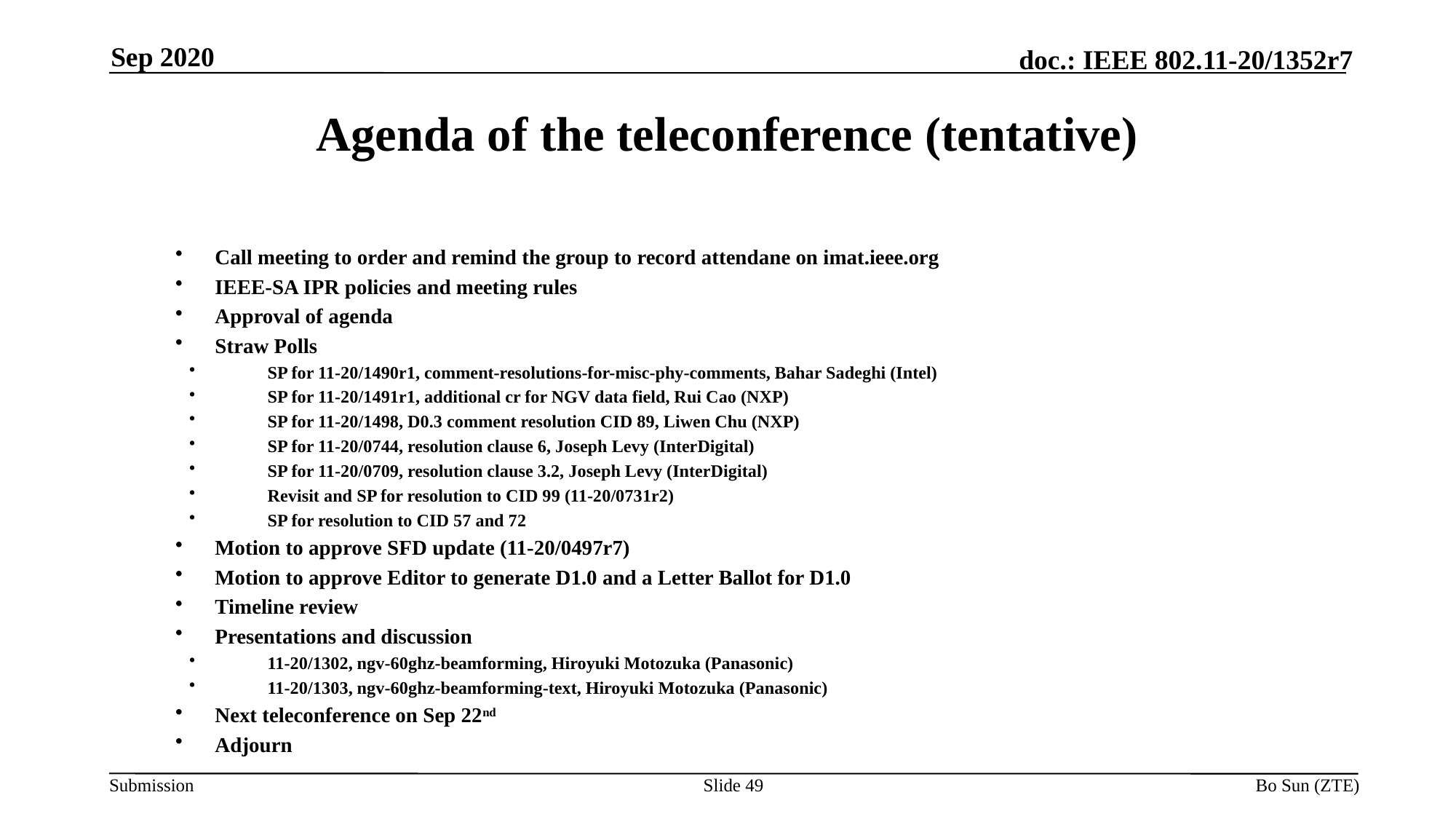

Sep 2020
Agenda of the teleconference (tentative)
Call meeting to order and remind the group to record attendane on imat.ieee.org
IEEE-SA IPR policies and meeting rules
Approval of agenda
Straw Polls
SP for 11-20/1490r1, comment-resolutions-for-misc-phy-comments, Bahar Sadeghi (Intel)
SP for 11-20/1491r1, additional cr for NGV data field, Rui Cao (NXP)
SP for 11-20/1498, D0.3 comment resolution CID 89, Liwen Chu (NXP)
SP for 11-20/0744, resolution clause 6, Joseph Levy (InterDigital)
SP for 11-20/0709, resolution clause 3.2, Joseph Levy (InterDigital)
Revisit and SP for resolution to CID 99 (11-20/0731r2)
SP for resolution to CID 57 and 72
Motion to approve SFD update (11-20/0497r7)
Motion to approve Editor to generate D1.0 and a Letter Ballot for D1.0
Timeline review
Presentations and discussion
11-20/1302, ngv-60ghz-beamforming, Hiroyuki Motozuka (Panasonic)
11-20/1303, ngv-60ghz-beamforming-text, Hiroyuki Motozuka (Panasonic)
Next teleconference on Sep 22nd
Adjourn
Slide 49
Bo Sun (ZTE)